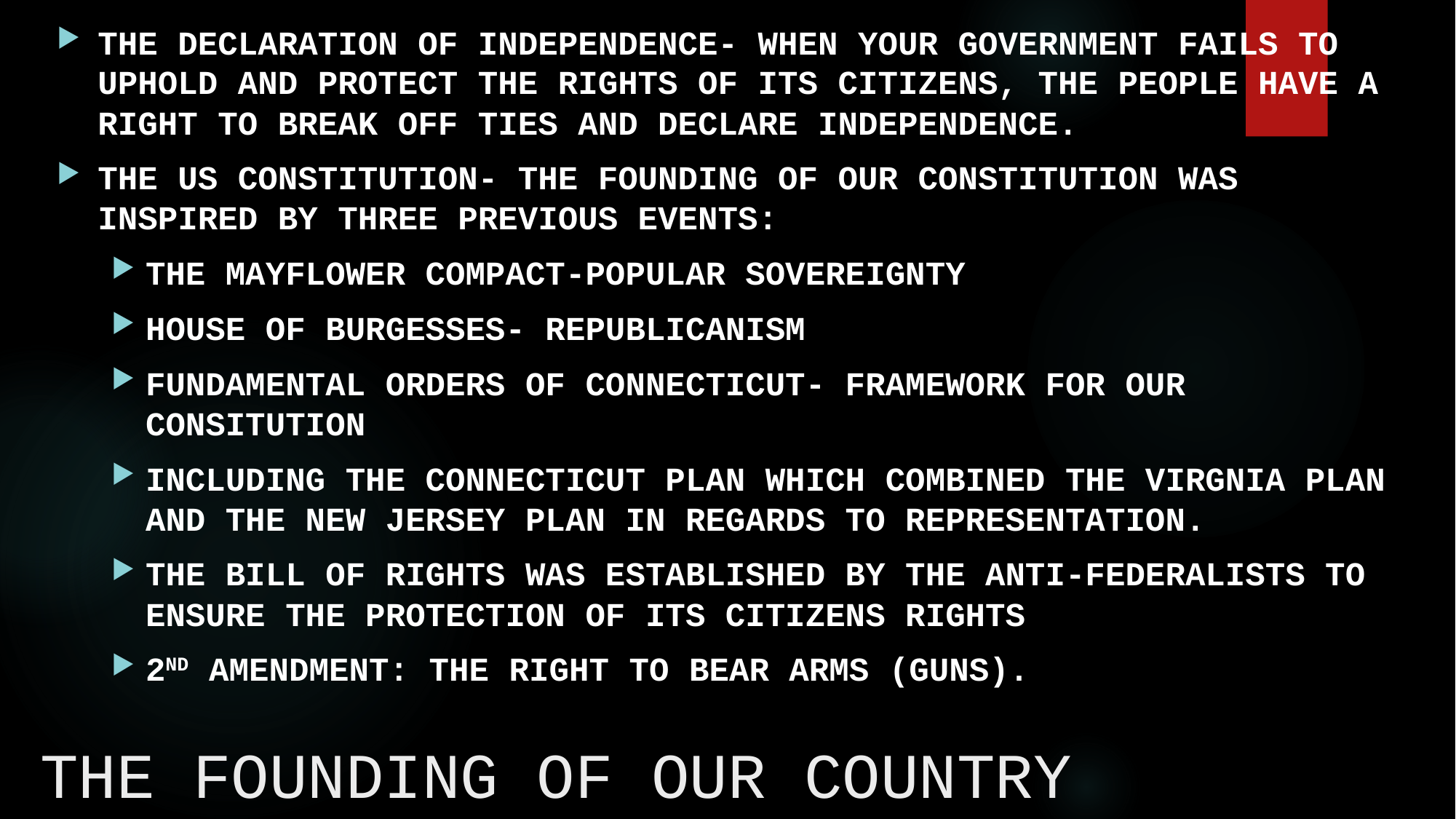

THE DECLARATION OF INDEPENDENCE- WHEN YOUR GOVERNMENT FAILS TO UPHOLD AND PROTECT THE RIGHTS OF ITS CITIZENS, THE PEOPLE HAVE A RIGHT TO BREAK OFF TIES AND DECLARE INDEPENDENCE.
THE US CONSTITUTION- THE FOUNDING OF OUR CONSTITUTION WAS INSPIRED BY THREE PREVIOUS EVENTS:
THE MAYFLOWER COMPACT-POPULAR SOVEREIGNTY
HOUSE OF BURGESSES- REPUBLICANISM
FUNDAMENTAL ORDERS OF CONNECTICUT- FRAMEWORK FOR OUR CONSITUTION
INCLUDING THE CONNECTICUT PLAN WHICH COMBINED THE VIRGNIA PLAN AND THE NEW JERSEY PLAN IN REGARDS TO REPRESENTATION.
THE BILL OF RIGHTS WAS ESTABLISHED BY THE ANTI-FEDERALISTS TO ENSURE THE PROTECTION OF ITS CITIZENS RIGHTS
2ND AMENDMENT: THE RIGHT TO BEAR ARMS (GUNS).
# THE FOUNDING OF OUR COUNTRY